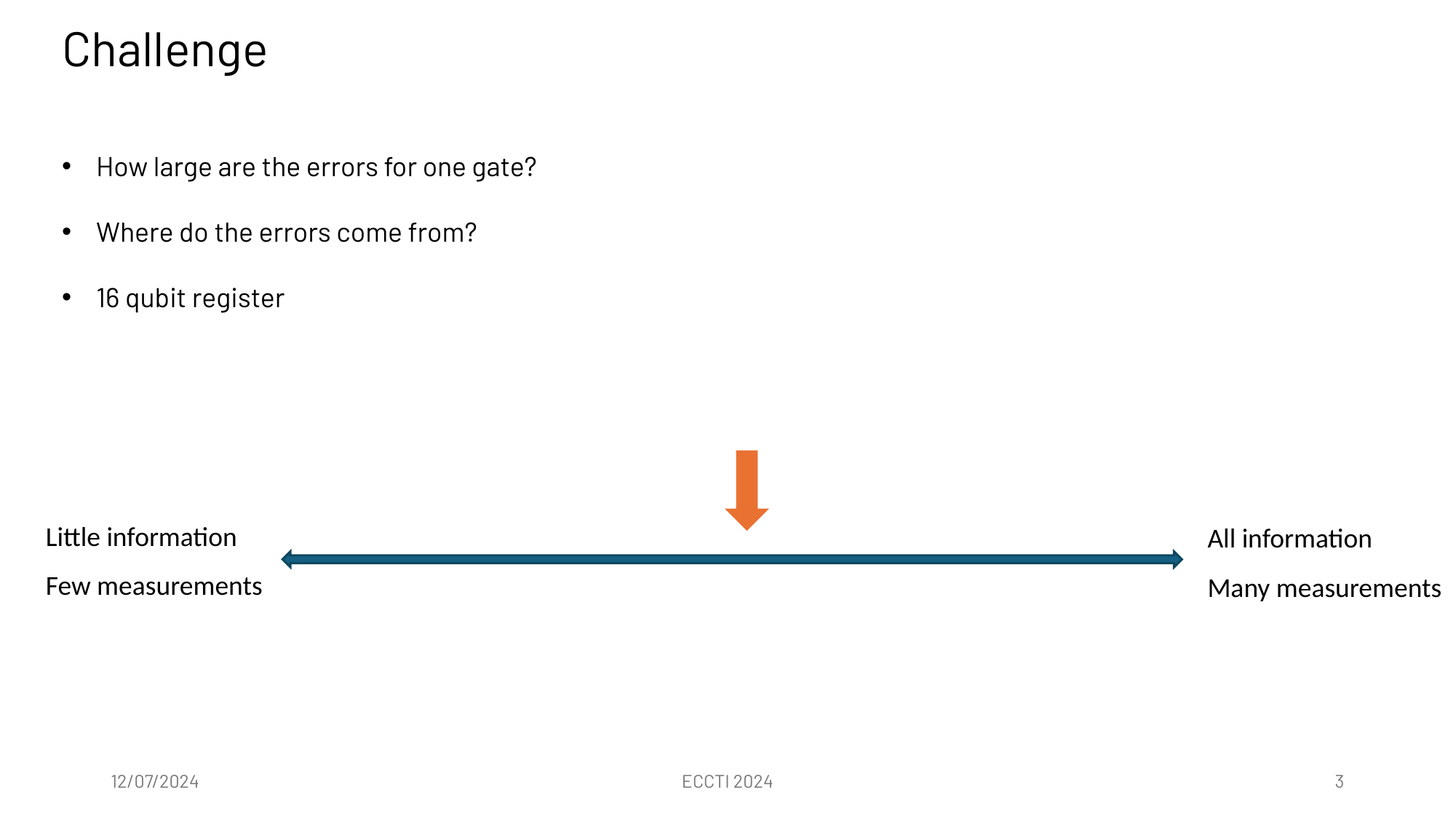

# Challenge
How large are the errors for one gate?

Where do the errors come from?

16 qubit register

Little information
Few measurements
All information
Many measurements

12/07/2024
ECCTI 2024
3